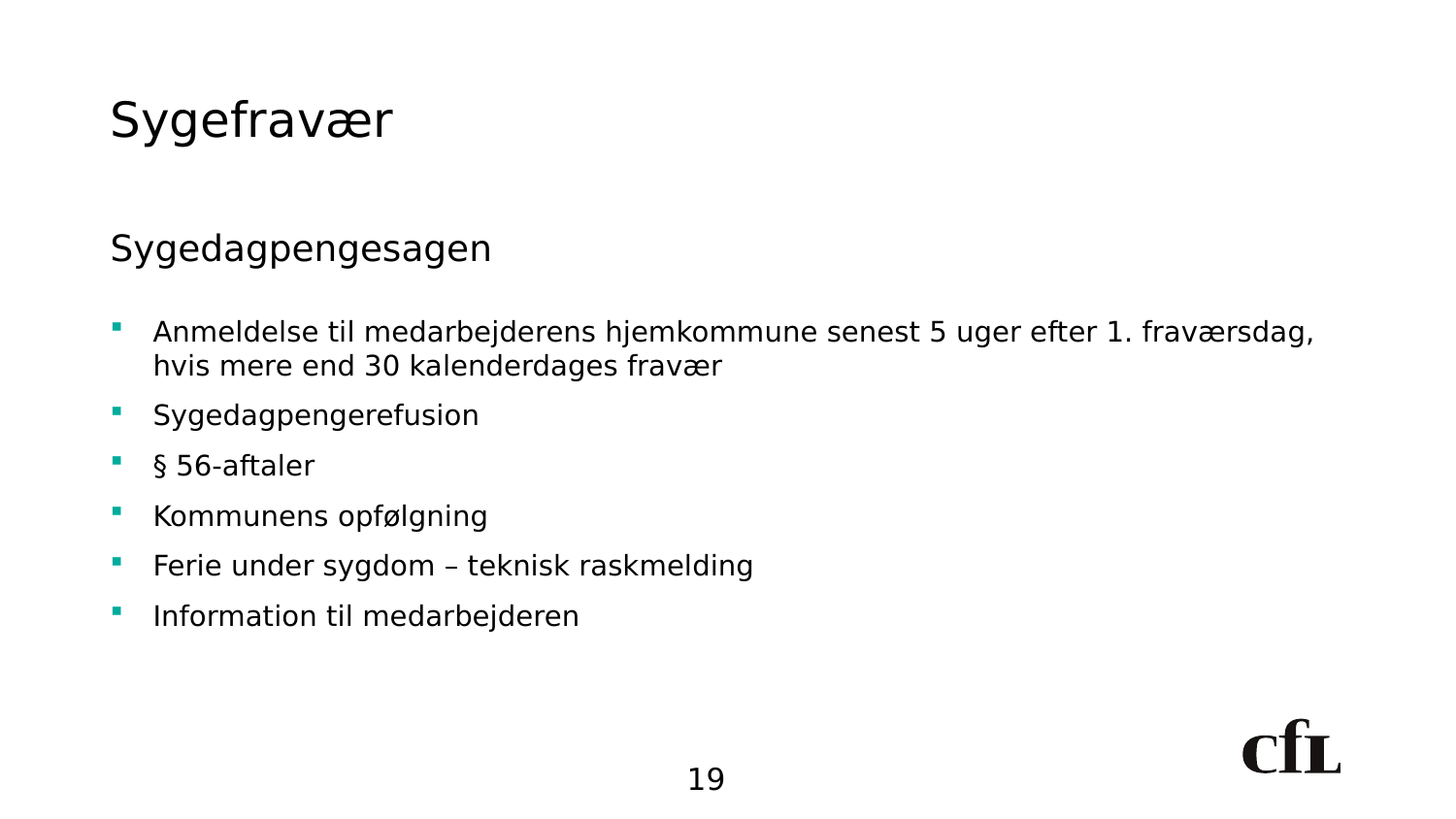

# Sygefravær
Sygedagpengesagen

Anmeldelse til medarbejderens hjemkommune senest 5 uger efter 1. fraværsdag, hvis mere end 30 kalenderdages fravær
Sygedagpengerefusion
§ 56-aftaler
Kommunens opfølgning
Ferie under sygdom – teknisk raskmelding
Information til medarbejderen